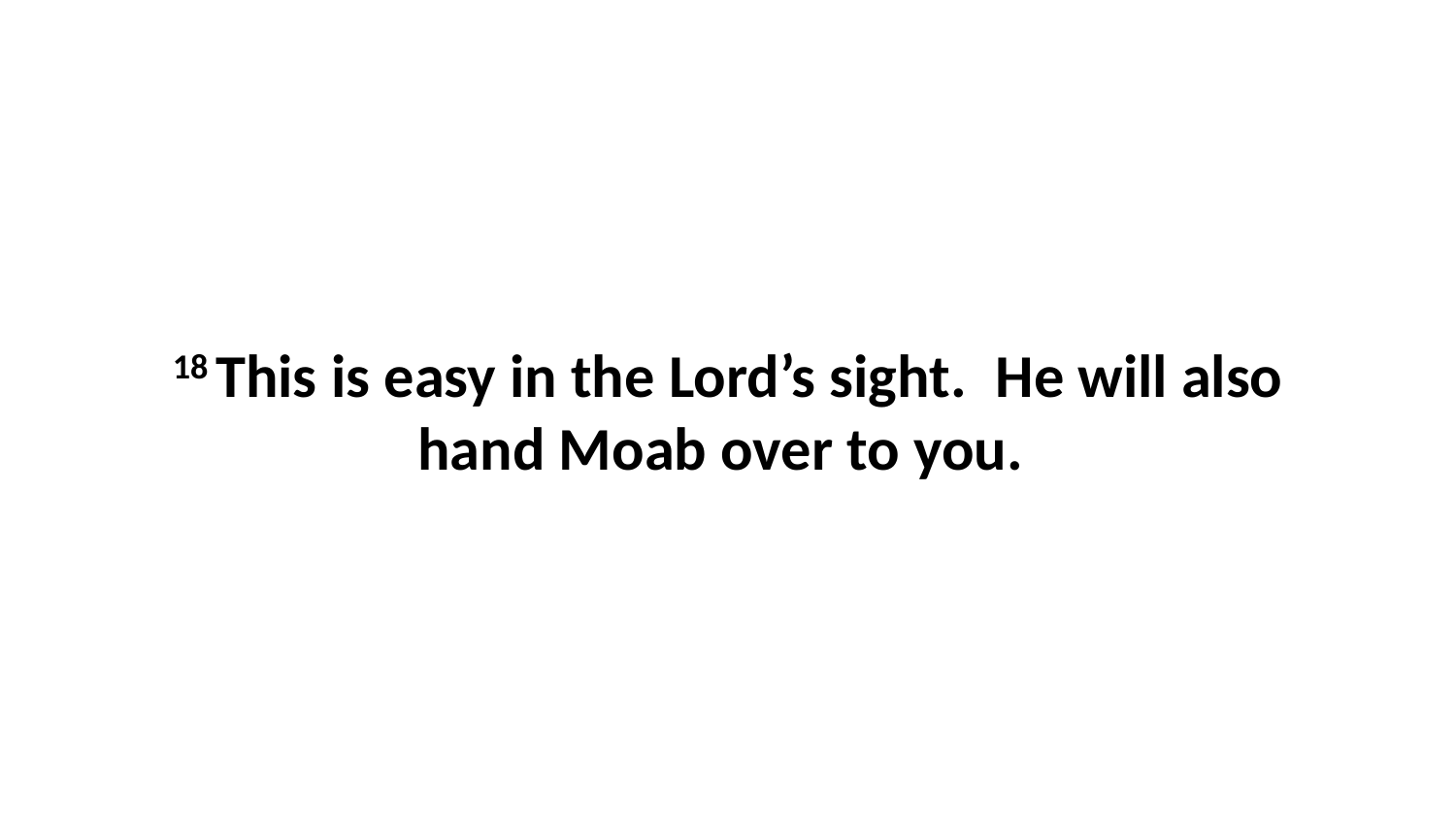

18 This is easy in the Lord’s sight.  He will also hand Moab over to you.